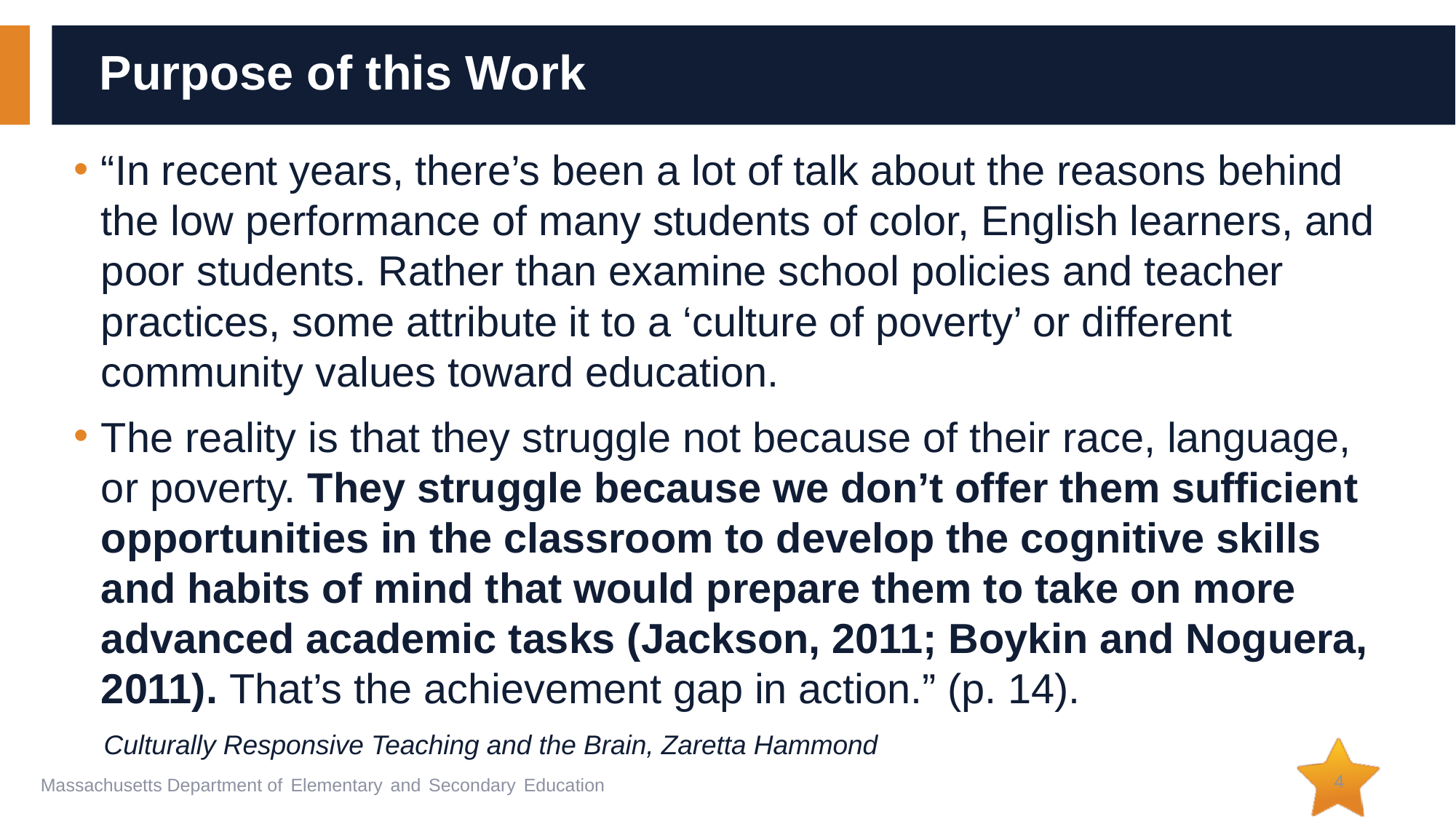

# Purpose of this Work
“In recent years, there’s been a lot of talk about the reasons behind the low performance of many students of color, English learners, and poor students. Rather than examine school policies and teacher practices, some attribute it to a ‘culture of poverty’ or different community values toward education.
The reality is that they struggle not because of their race, language, or poverty. They struggle because we don’t offer them sufficient opportunities in the classroom to develop the cognitive skills and habits of mind that would prepare them to take on more advanced academic tasks (Jackson, 2011; Boykin and Noguera, 2011). That’s the achievement gap in action.” (p. 14).
    Culturally Responsive Teaching and the Brain, Zaretta Hammond
4